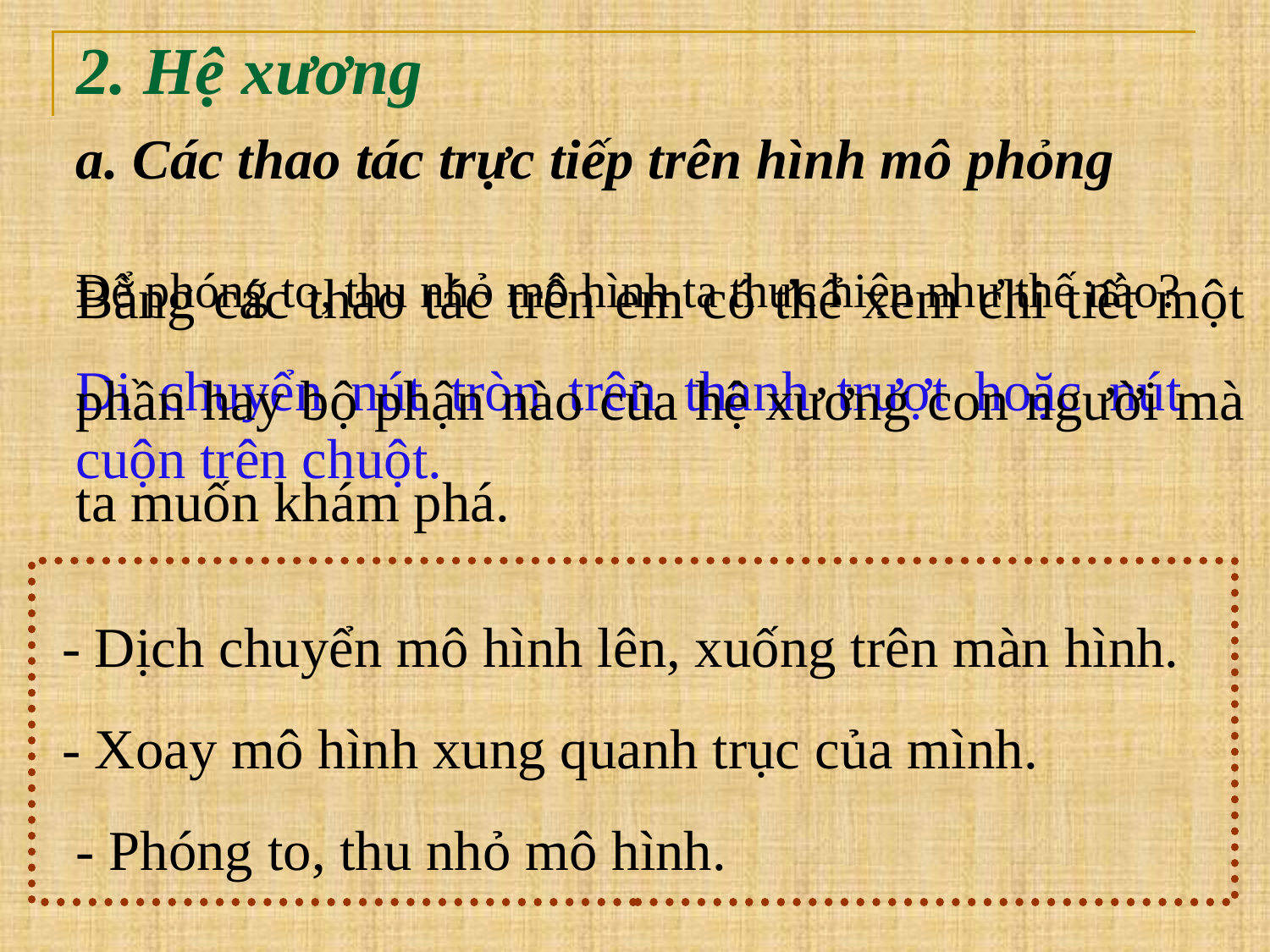

# 2. Hệ xương
a. Các thao tác trực tiếp trên hình mô phỏng
Bằng các thao tác trên em có thể xem chi tiết một phần hay bộ phận nào của hệ xương con người mà ta muốn khám phá.
Để phóng to, thu nhỏ mô hình ta thực hiện như thế nào?
Di chuyển nút tròn trên thanh trượt hoặc nút cuộn trên chuột.

- Dịch chuyển mô hình lên, xuống trên màn hình.
- Xoay mô hình xung quanh trục của mình.
 - Phóng to, thu nhỏ mô hình.